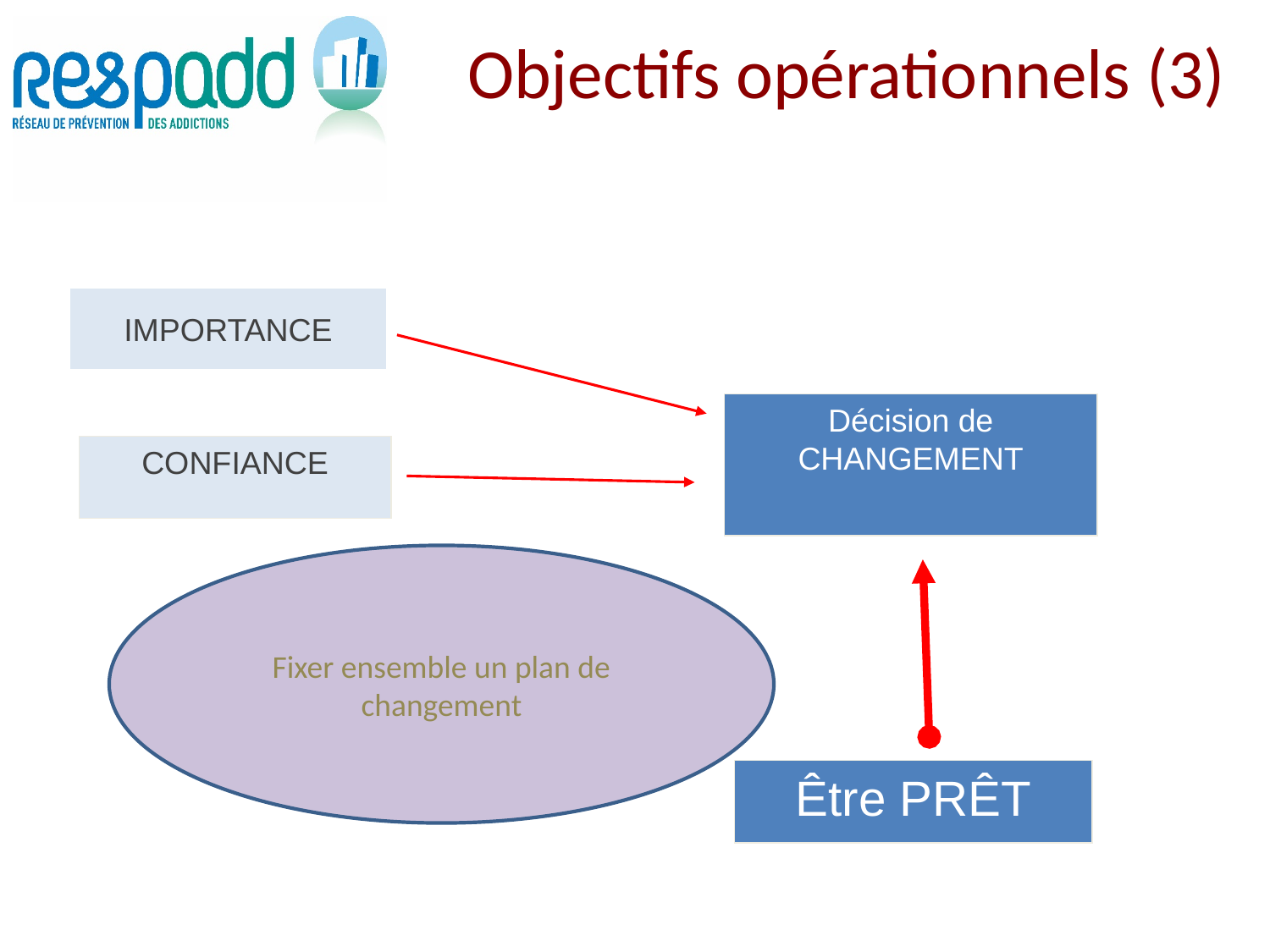

Objectifs opérationnels (3)
IMPORTANCE

Décision de
CHANGEMENT
CONFIANCE

Être PRÊT
Fixer ensemble un plan de changement